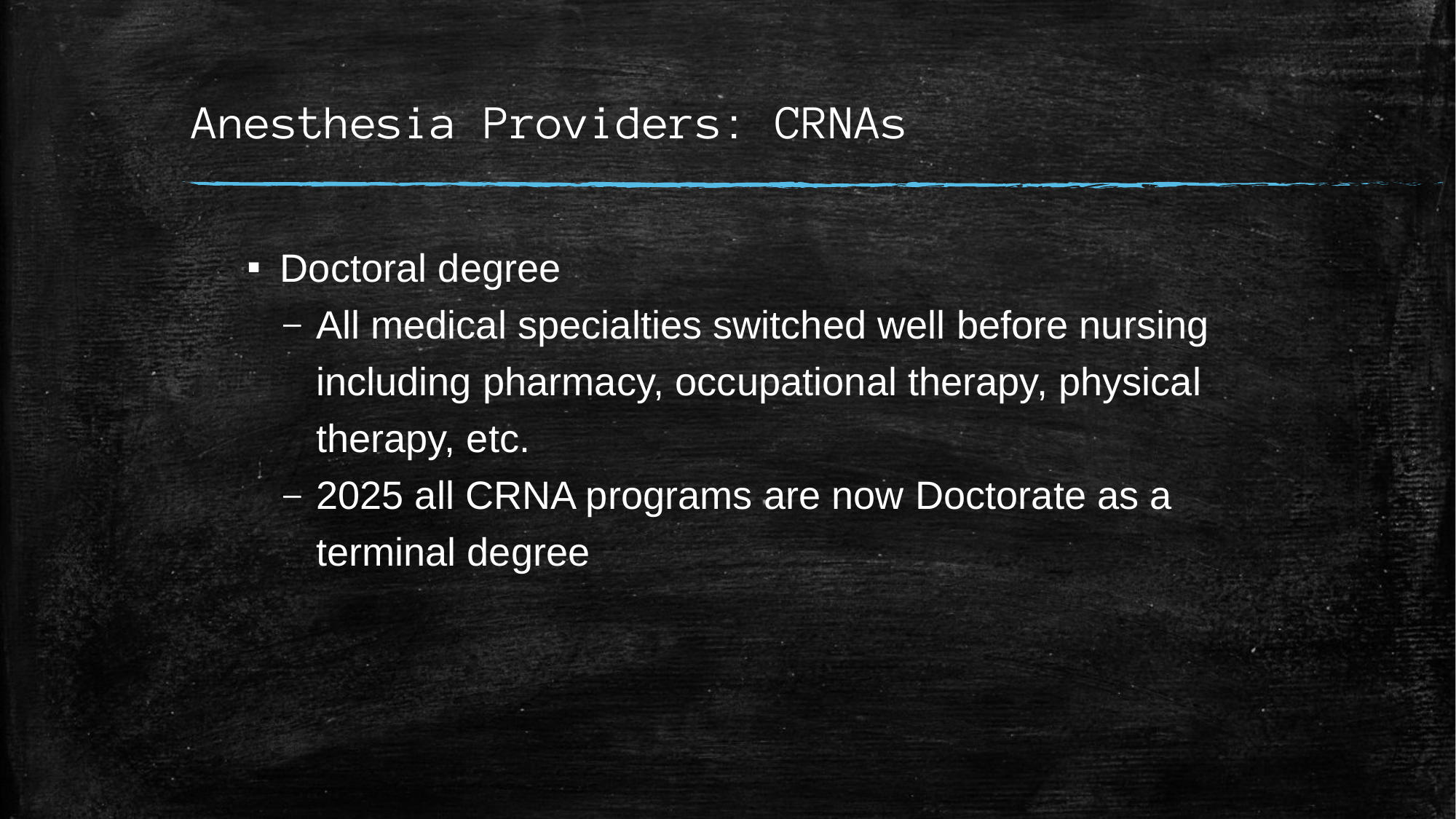

# Anesthesia Providers: CRNAs
Doctoral degree
All medical specialties switched well before nursing including pharmacy, occupational therapy, physical therapy, etc.
2025 all CRNA programs are now Doctorate as a terminal degree